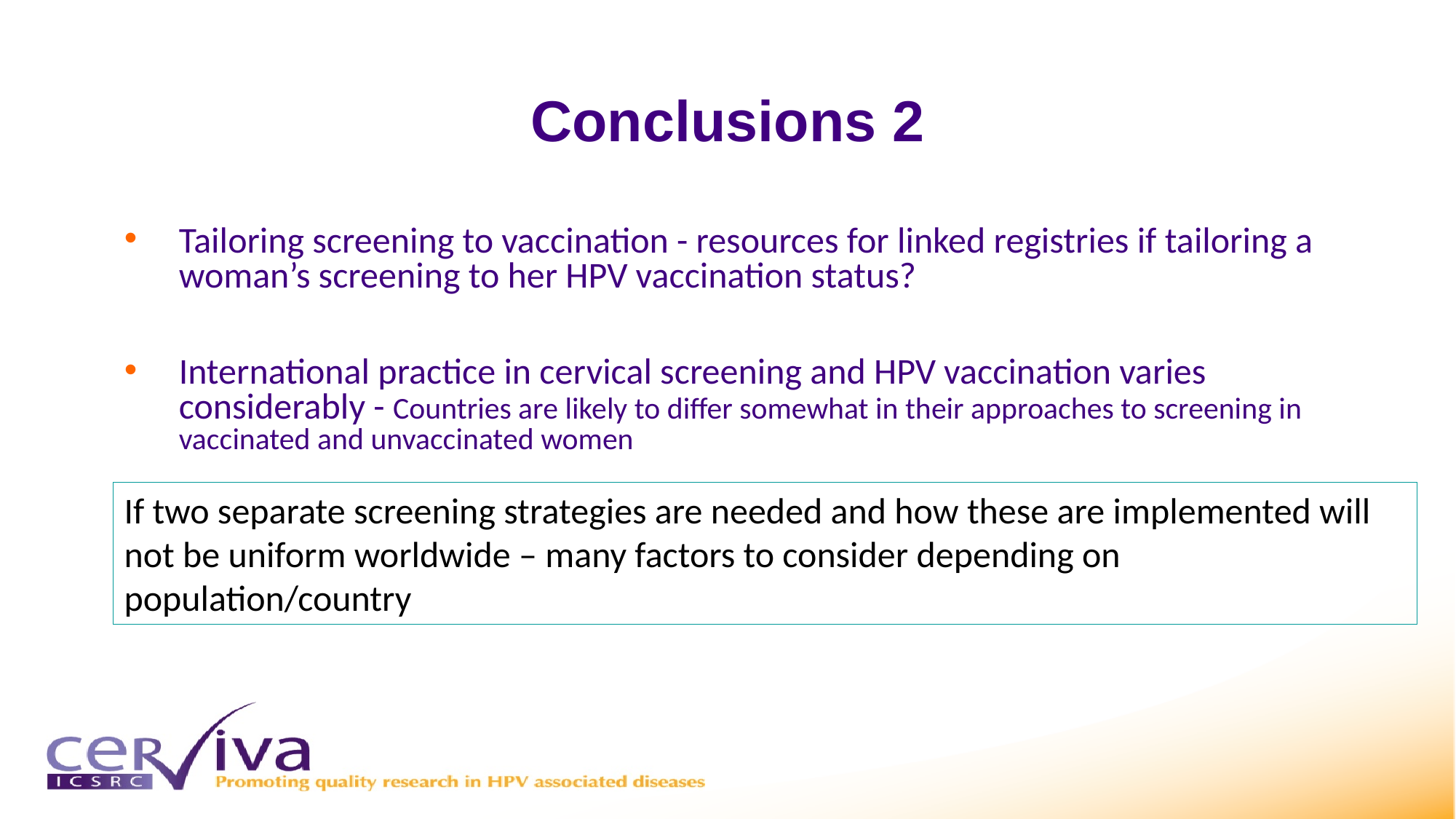

# Conclusions 2

Tailoring screening to vaccination - resources for linked registries if tailoring a woman’s screening to her HPV vaccination status?

International practice in cervical screening and HPV vaccination varies considerably - Countries are likely to differ somewhat in their approaches to screening in vaccinated and unvaccinated women

If two separate screening strategies are needed and how these are implemented will not be uniform worldwide – many factors to consider depending on population/country